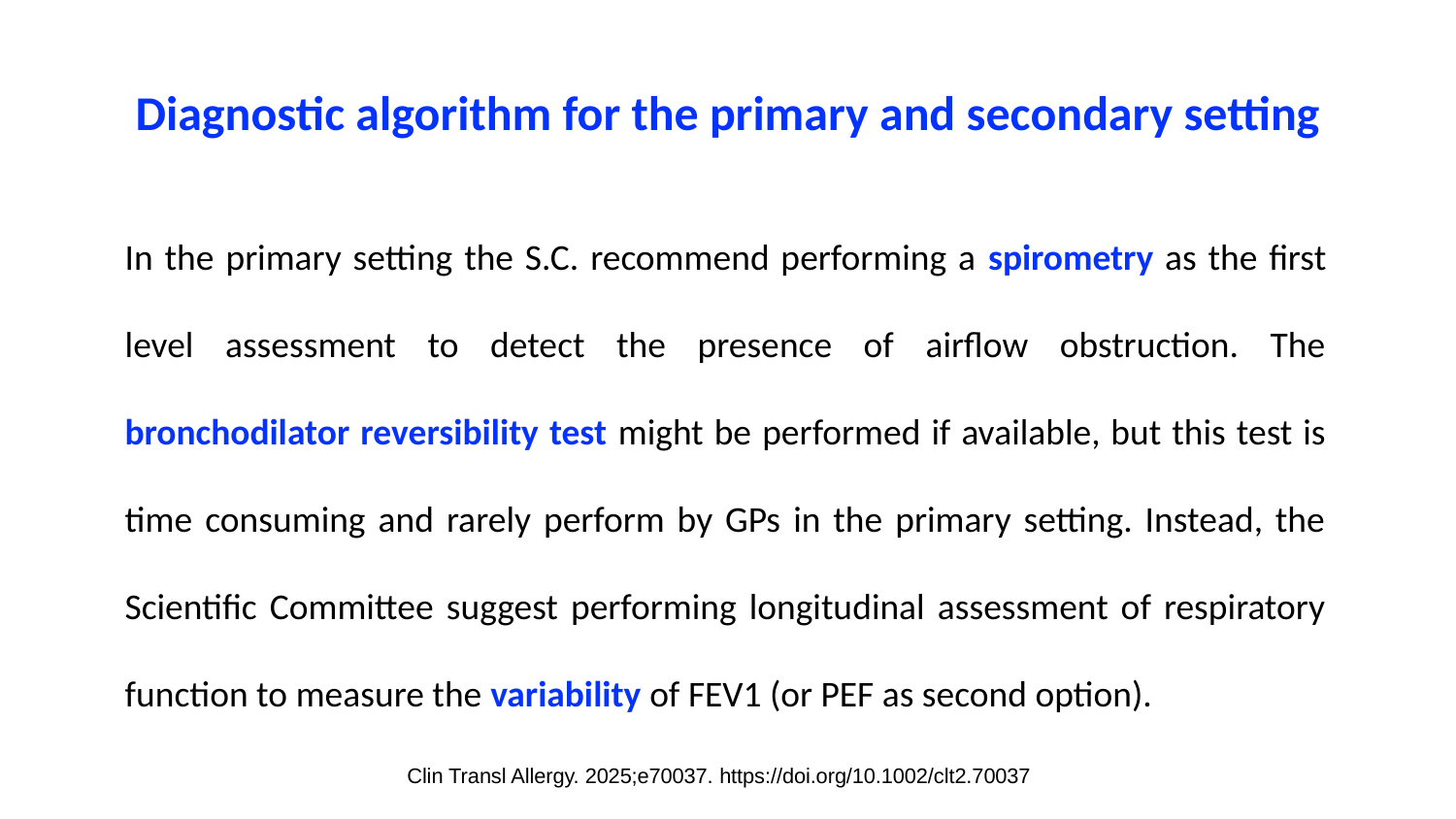

Diagnostic algorithm for the primary and secondary setting
In the primary setting the S.C. recommend performing a spirometry as the first level assessment to detect the presence of airflow obstruction. The bronchodilator reversibility test might be performed if available, but this test is time consuming and rarely perform by GPs in the primary setting. Instead, the Scientific Committee suggest performing longitudinal assessment of respiratory function to measure the variability of FEV1 (or PEF as second option).
Clin Transl Allergy. 2025;e70037. https://doi.org/10.1002/clt2.70037